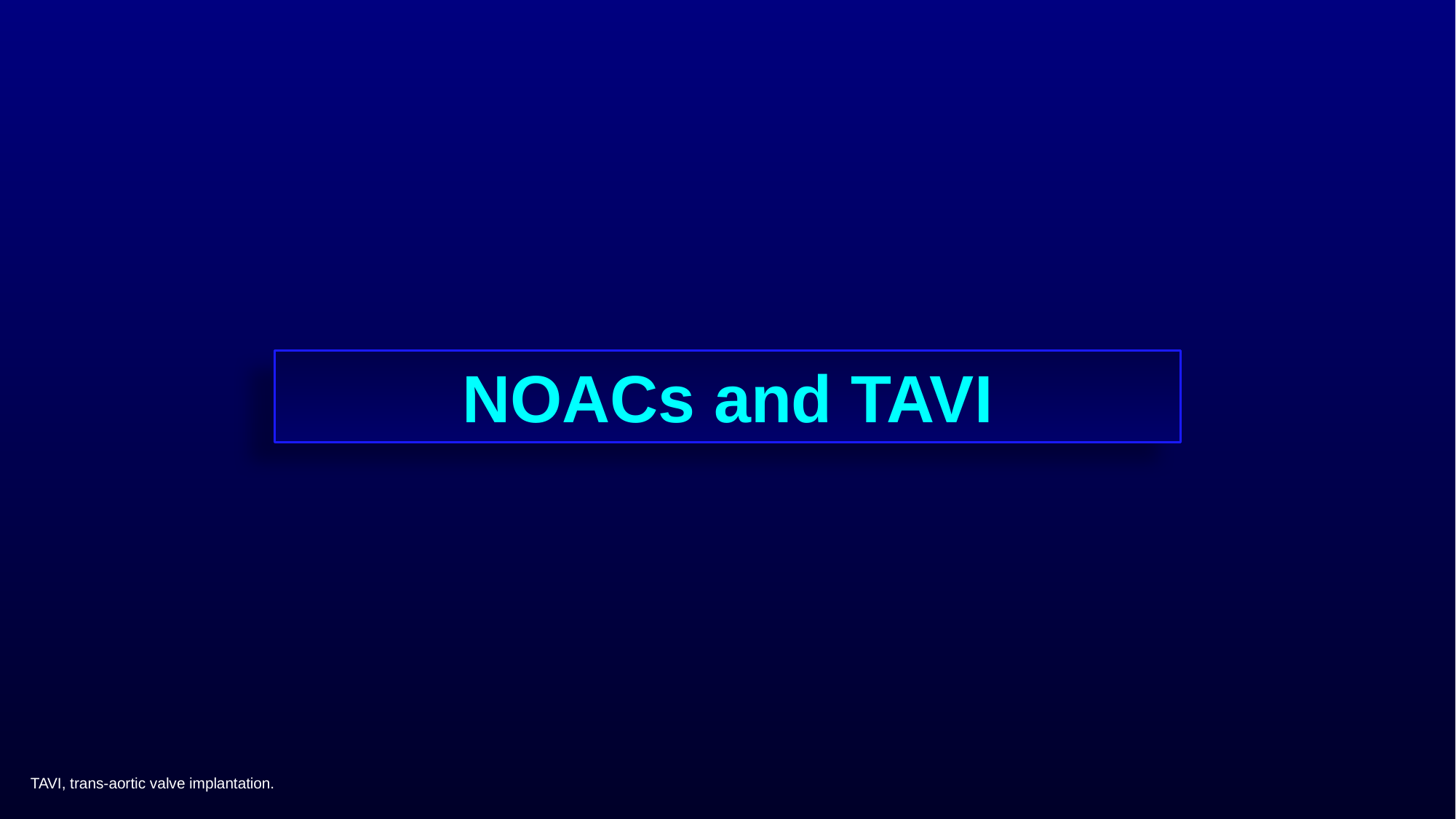

# NOACs and TAVI
TAVI, trans-aortic valve implantation.